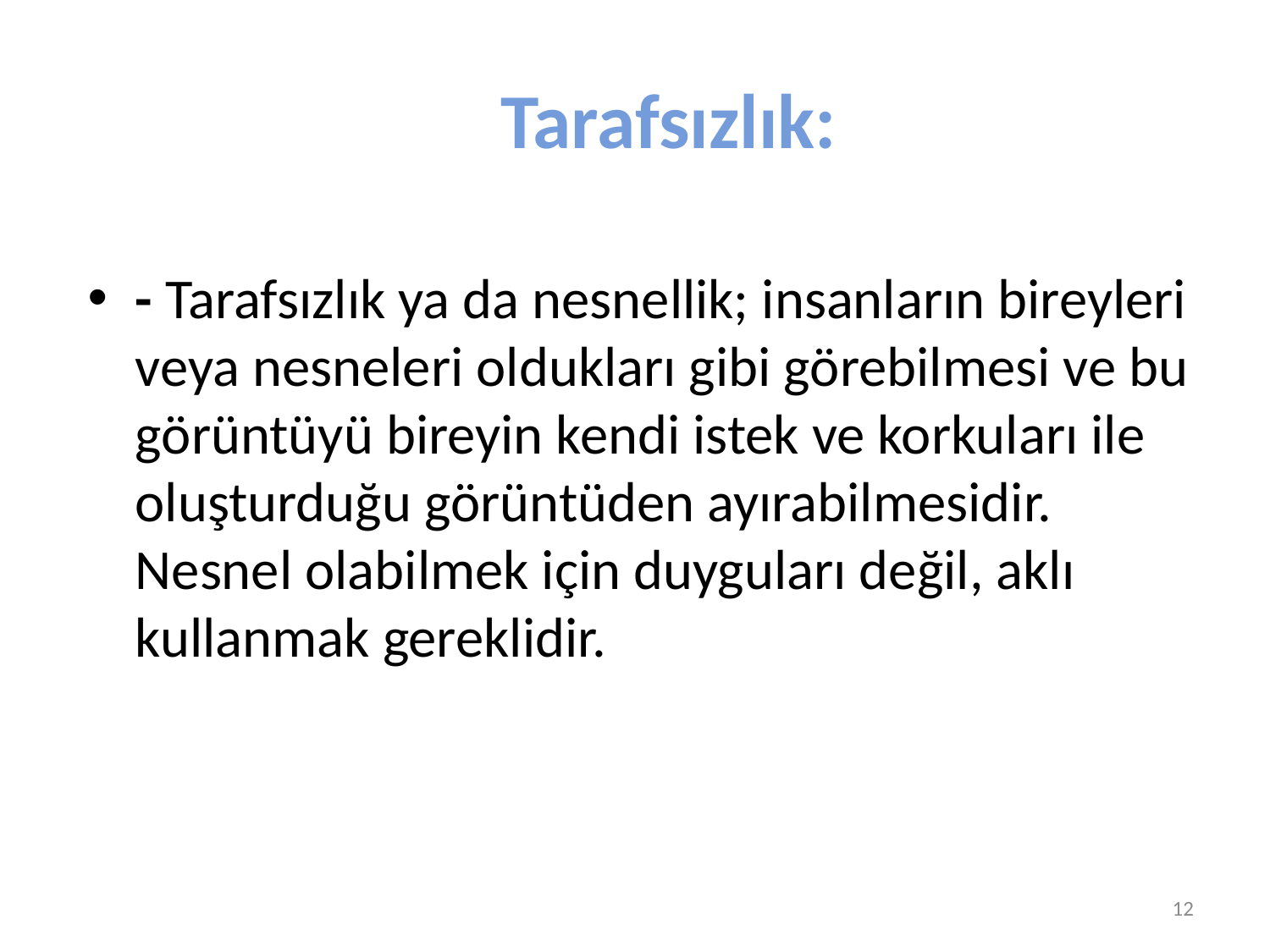

# Tarafsızlık:
- Tarafsızlık ya da nesnellik; insanların bireyleri veya nesneleri oldukları gibi görebilmesi ve bu görüntüyü bireyin kendi istek ve korkuları ile oluşturduğu görüntüden ayırabilmesidir. Nesnel olabilmek için duyguları değil, aklı kullanmak gereklidir.
Prof. Dr. Semiyha TUNCEL
12